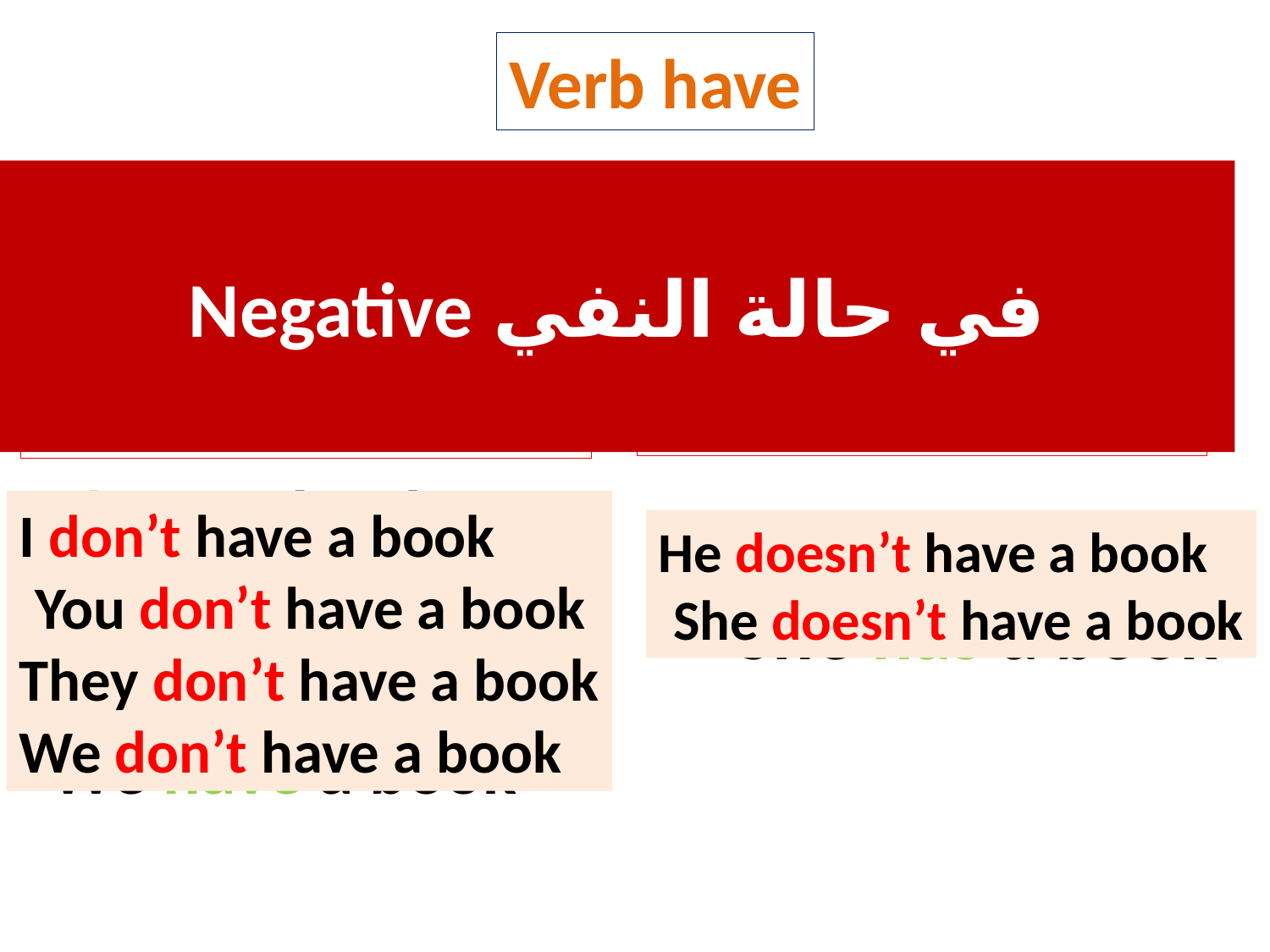

Verb have

في حالة النفي Negative

Has

Have

I have a book
You have a book
They have a book
We have a book
He has a book
She has a book
I don’t have a book
You don’t have a book
They don’t have a book
We don’t have a book
He doesn’t have a book
She doesn’t have a book